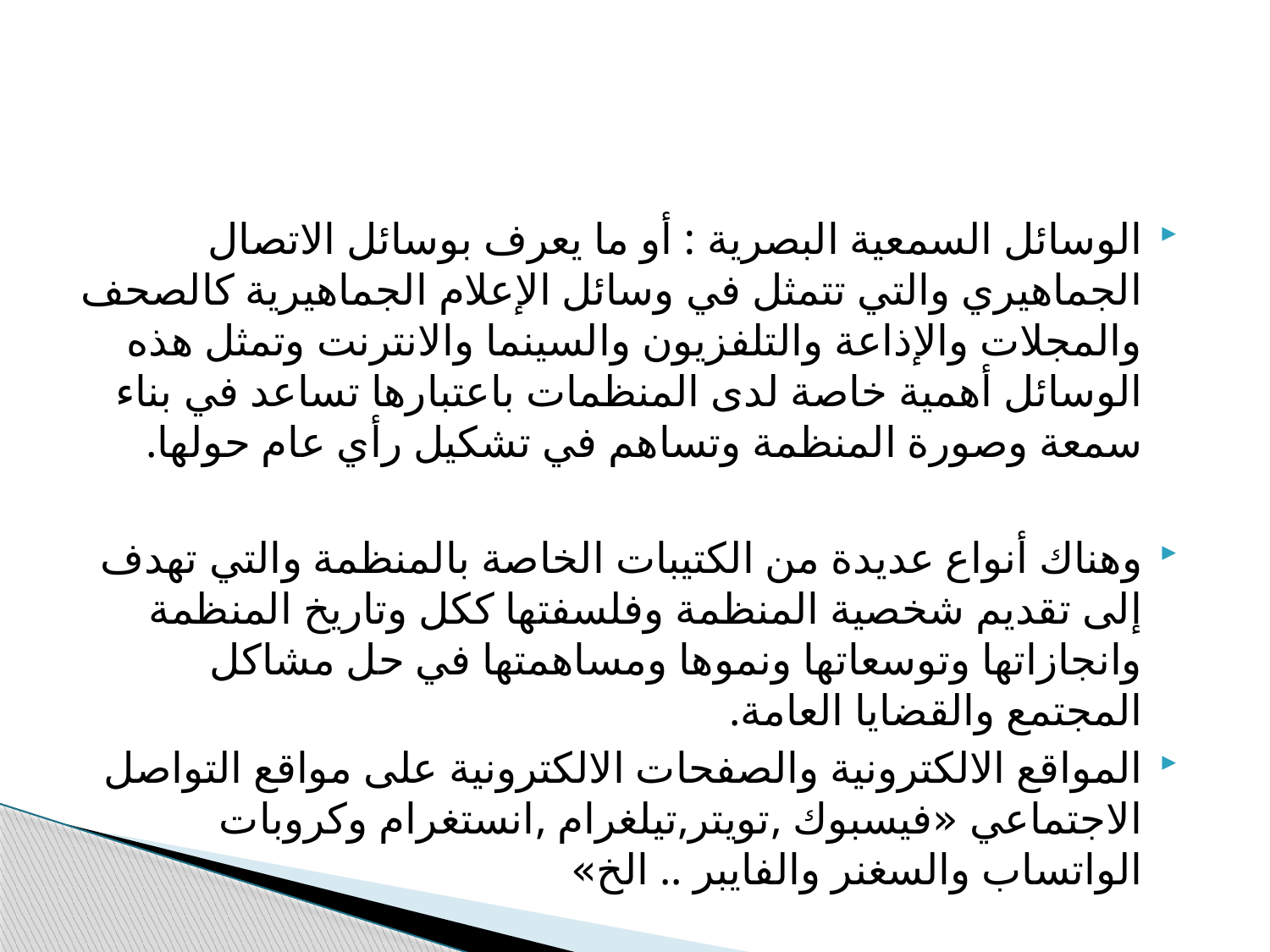

#
الوسائل السمعية البصرية : أو ما يعرف بوسائل الاتصال الجماهيري والتي تتمثل في وسائل الإعلام الجماهيرية كالصحف والمجلات والإذاعة والتلفزيون والسينما والانترنت وتمثل هذه الوسائل أهمية خاصة لدى المنظمات باعتبارها تساعد في بناء سمعة وصورة المنظمة وتساهم في تشكيل رأي عام حولها.

وهناك أنواع عديدة من الكتيبات الخاصة بالمنظمة والتي تهدف إلى تقديم شخصية المنظمة وفلسفتها ككل وتاريخ المنظمة وانجازاتها وتوسعاتها ونموها ومساهمتها في حل مشاكل المجتمع والقضايا العامة.
المواقع الالكترونية والصفحات الالكترونية على مواقع التواصل الاجتماعي «فيسبوك ,تويتر,تيلغرام ,انستغرام وكروبات الواتساب والسغنر والفايبر .. الخ»